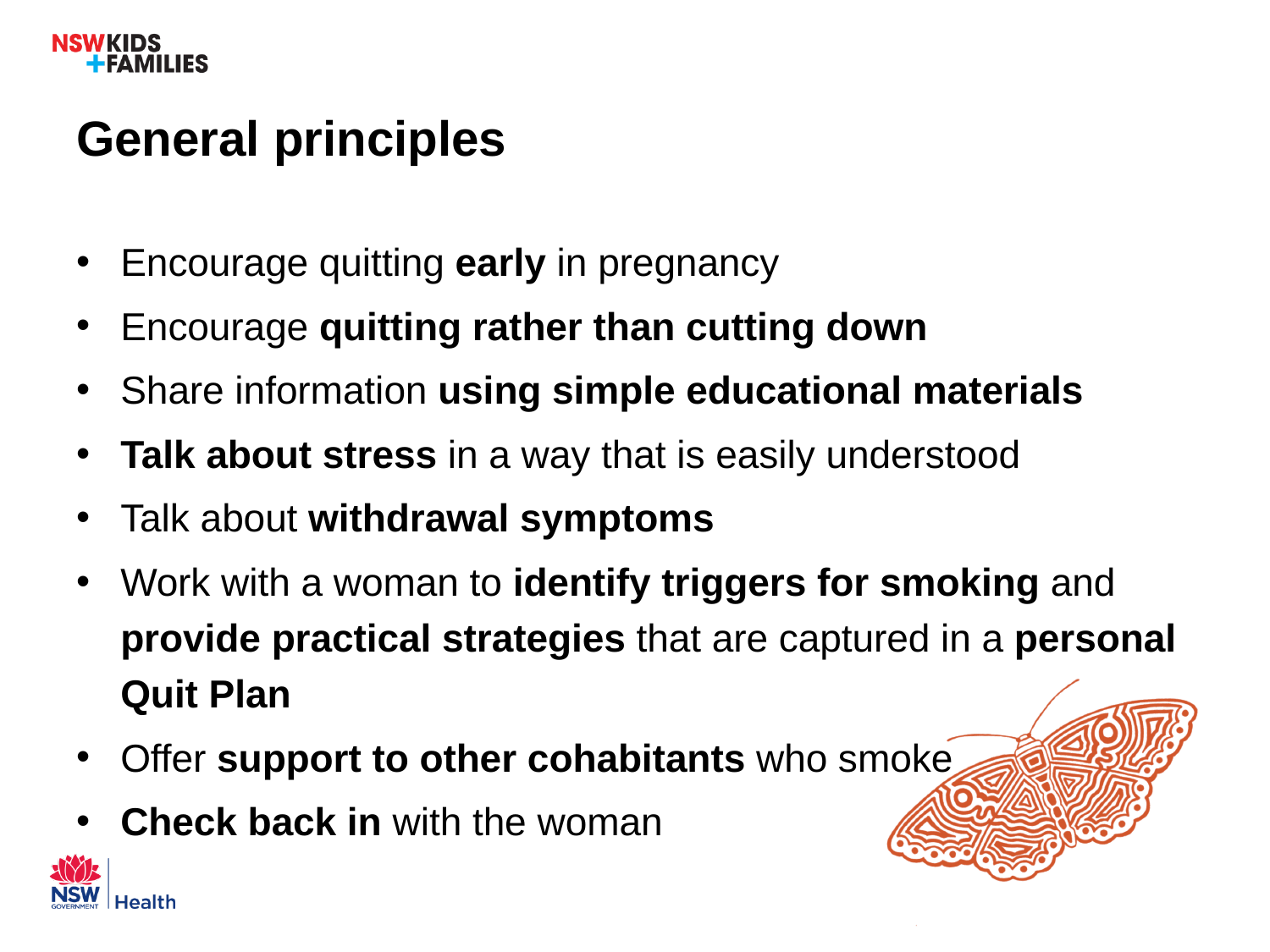

# General principles
Encourage quitting early in pregnancy
Encourage quitting rather than cutting down
Share information using simple educational materials
Talk about stress in a way that is easily understood
Talk about withdrawal symptoms
Work with a woman to identify triggers for smoking and provide practical strategies that are captured in a personal Quit Plan
Offer support to other cohabitants who smoke
Check back in with the woman